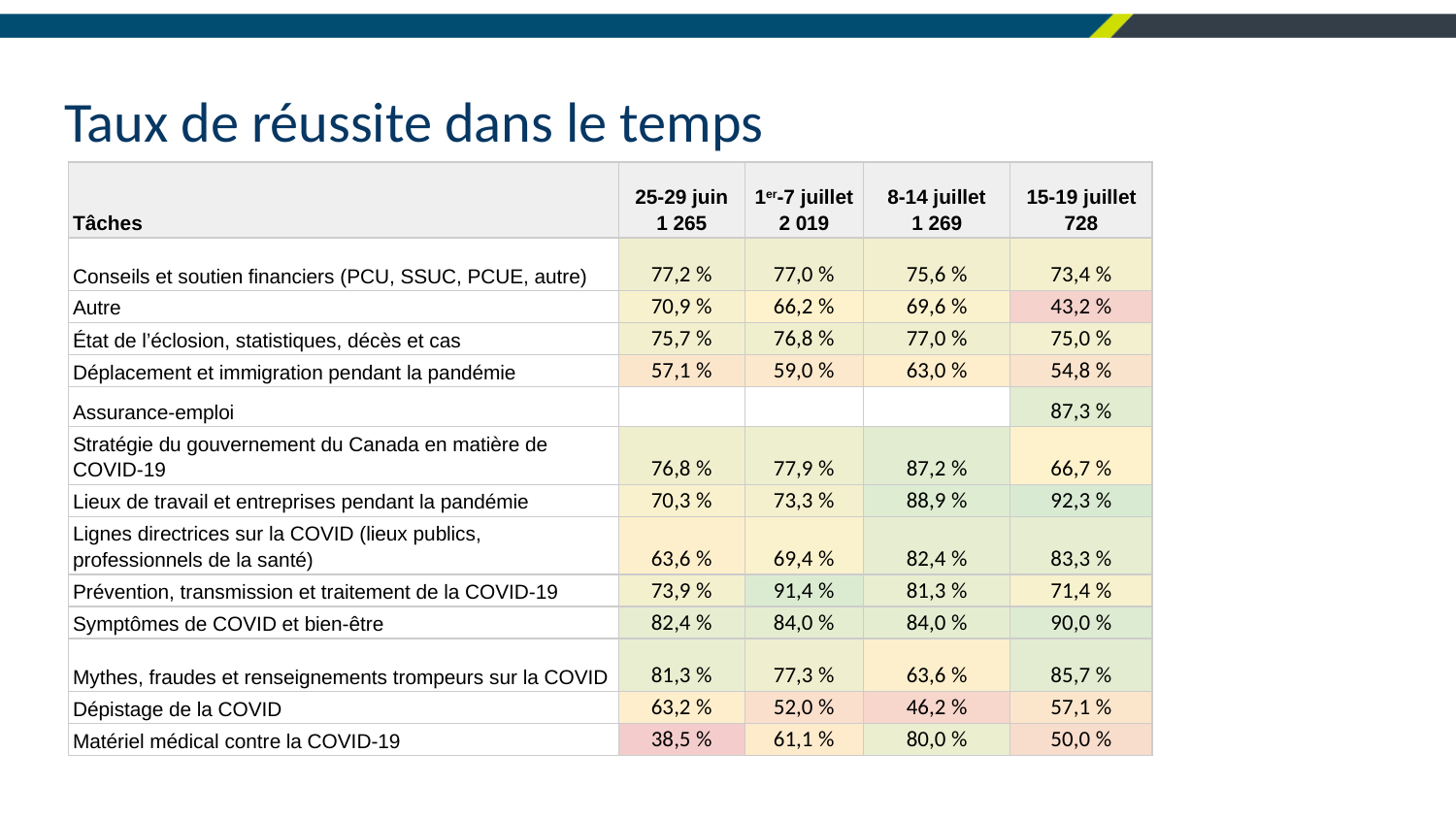

# Taux de réussite dans le temps
| Tâches | 25-29 juin 1 265 | 1er-7 juillet 2 019 | 8-14 juillet 1 269 | 15-19 juillet 728 |
| --- | --- | --- | --- | --- |
| Conseils et soutien financiers (PCU, SSUC, PCUE, autre) | 77,2 % | 77,0 % | 75,6 % | 73,4 % |
| Autre | 70,9 % | 66,2 % | 69,6 % | 43,2 % |
| État de l’éclosion, statistiques, décès et cas | 75,7 % | 76,8 % | 77,0 % | 75,0 % |
| Déplacement et immigration pendant la pandémie | 57,1 % | 59,0 % | 63,0 % | 54,8 % |
| Assurance-emploi |  |  |  | 87,3 % |
| Stratégie du gouvernement du Canada en matière de COVID-19 | 76,8 % | 77,9 % | 87,2 % | 66,7 % |
| Lieux de travail et entreprises pendant la pandémie | 70,3 % | 73,3 % | 88,9 % | 92,3 % |
| Lignes directrices sur la COVID (lieux publics, professionnels de la santé) | 63,6 % | 69,4 % | 82,4 % | 83,3 % |
| Prévention, transmission et traitement de la COVID-19 | 73,9 % | 91,4 % | 81,3 % | 71,4 % |
| Symptômes de COVID et bien-être | 82,4 % | 84,0 % | 84,0 % | 90,0 % |
| Mythes, fraudes et renseignements trompeurs sur la COVID | 81,3 % | 77,3 % | 63,6 % | 85,7 % |
| Dépistage de la COVID | 63,2 % | 52,0 % | 46,2 % | 57,1 % |
| Matériel médical contre la COVID-19 | 38,5 % | 61,1 % | 80,0 % | 50,0 % |